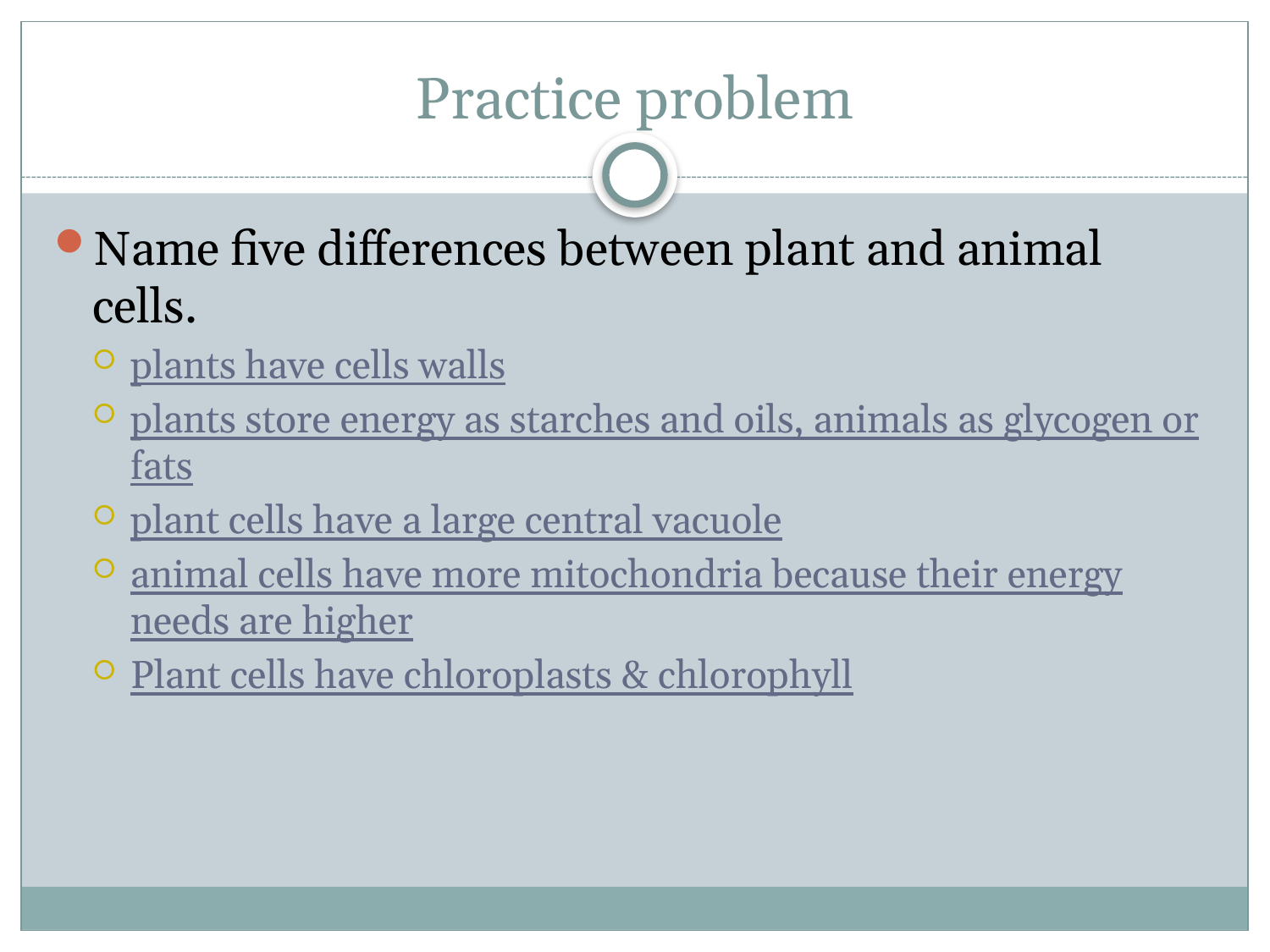

# Practice problem
Name five differences between plant and animal cells.
plants have cells walls
plants store energy as starches and oils, animals as glycogen or fats
plant cells have a large central vacuole
animal cells have more mitochondria because their energy needs are higher
Plant cells have chloroplasts & chlorophyll